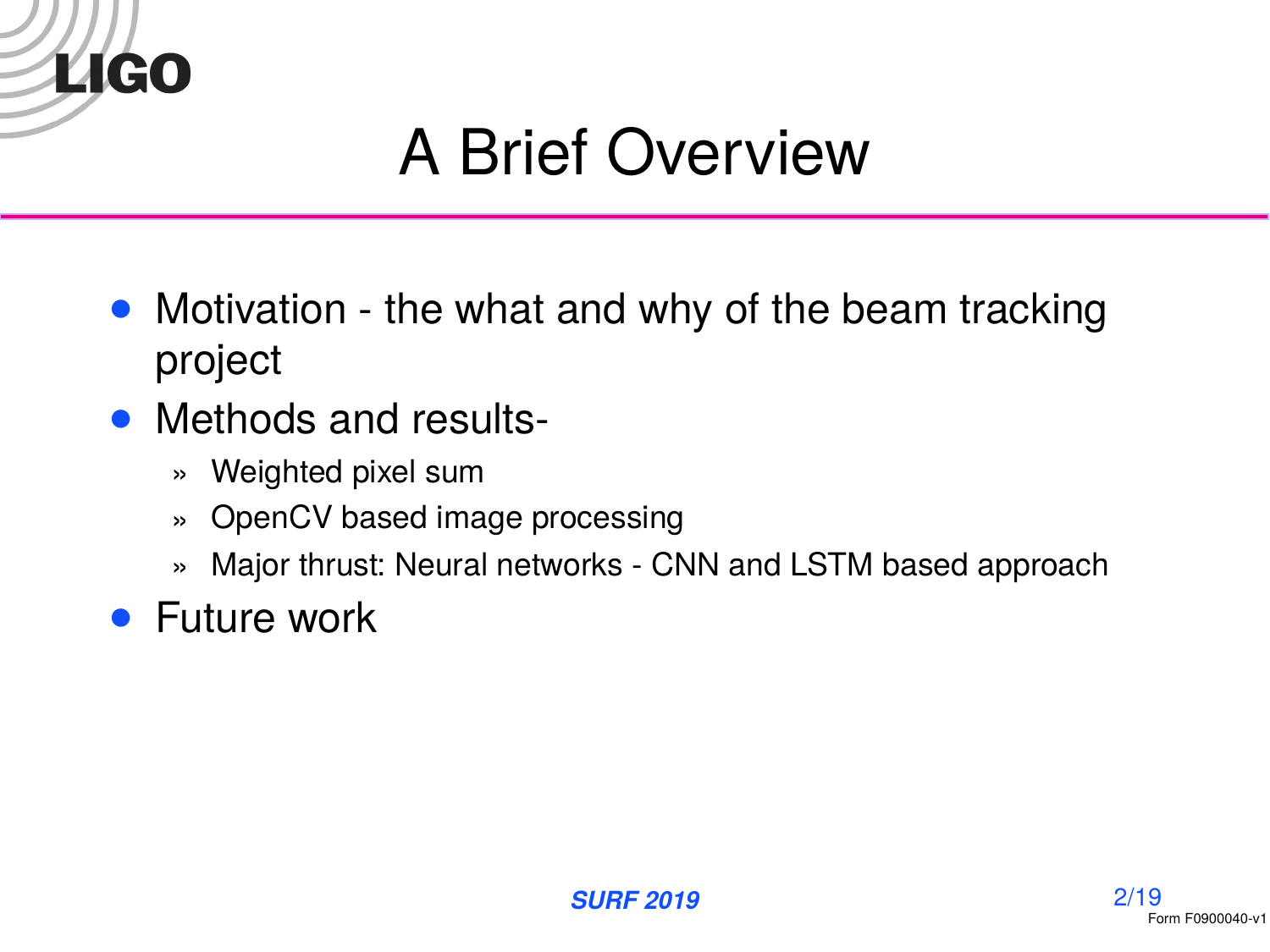

A Brief Overview
Motivation - the what and why of the beam tracking project
Methods and results-
Weighted pixel sum
OpenCV based image processing
Major thrust: Neural networks - CNN and LSTM based approach
Future work

SURF 2019
2/19